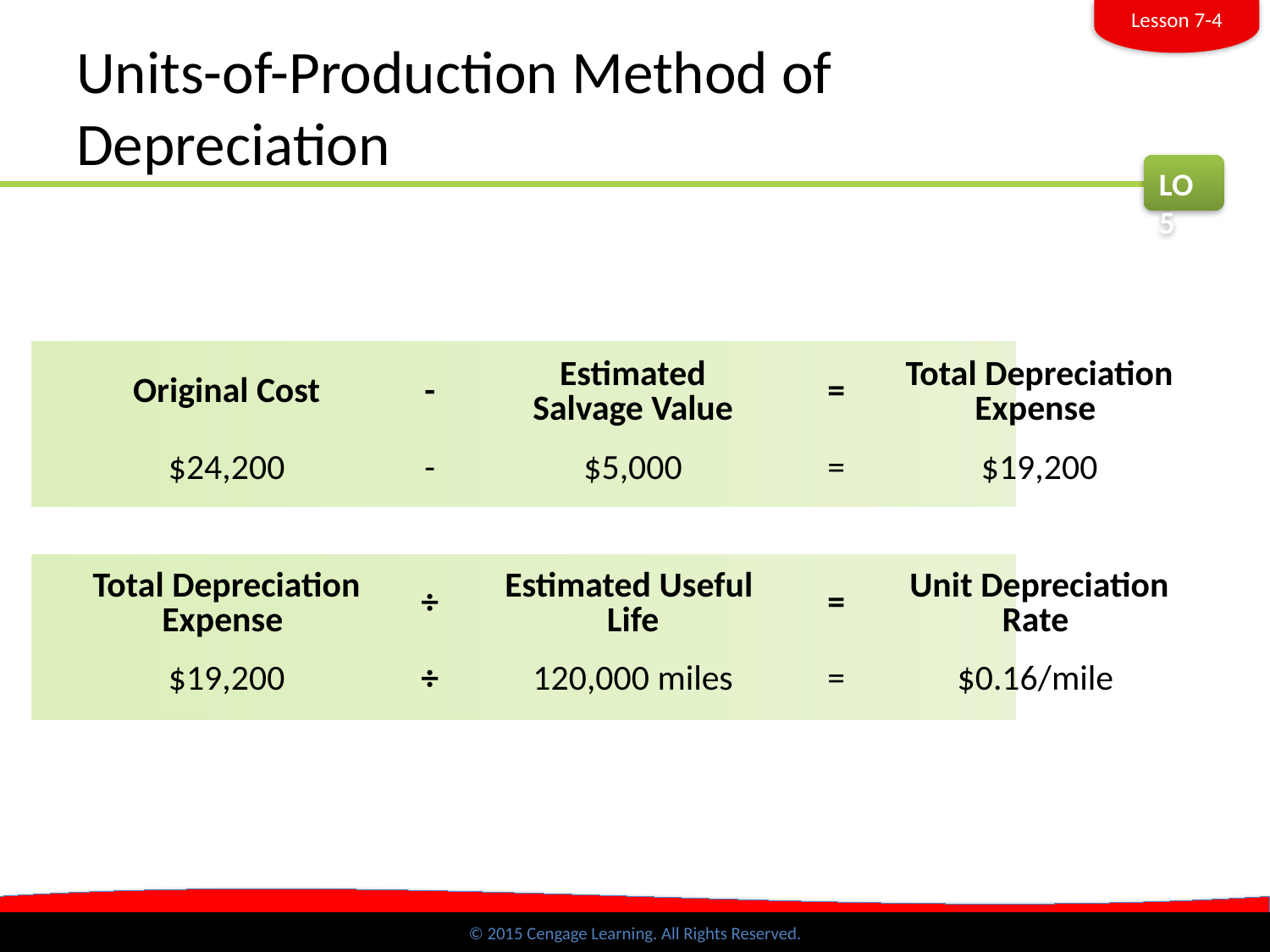

Lesson 7-4

# Units-of-Production Method of Depreciation
LO5

| Original Cost | - | Estimated Salvage Value | = | Total Depreciation Expense |
| --- | --- | --- | --- | --- |
| $24,200 | - | $5,000 | = | $19,200 |
| --- | --- | --- | --- | --- |

| Total Depreciation Expense | ÷ | Estimated Useful Life | = | Unit Depreciation Rate |
| --- | --- | --- | --- | --- |
| $19,200 | ÷ | 120,000 miles | = | $0.16/mile |
| --- | --- | --- | --- | --- |

© 2015 Cengage Learning. All Rights Reserved.
SLIDE 6